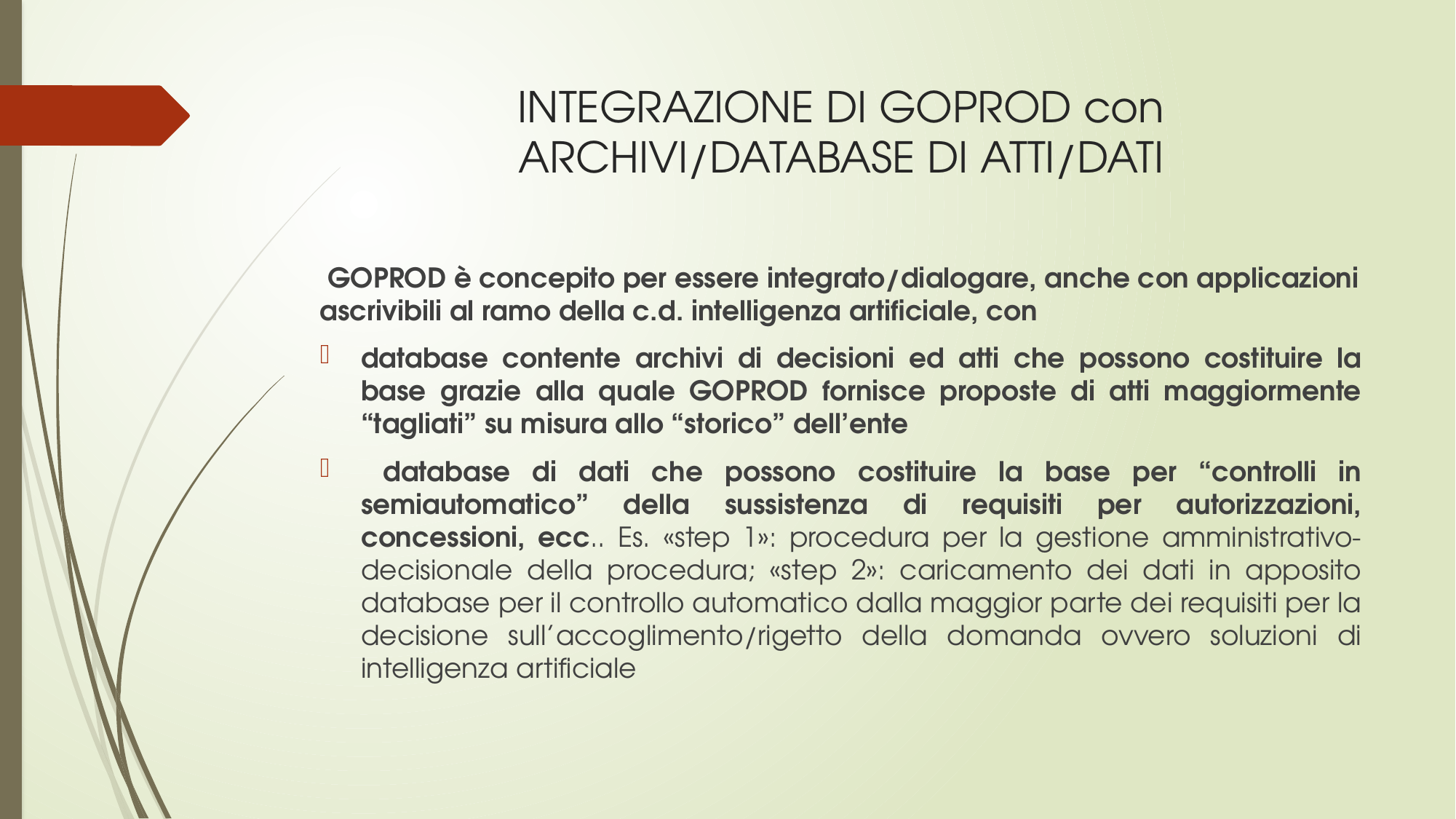

# INTEGRAZIONE DI GOPROD con ARCHIVI/DATABASE DI ATTI/DATI
 GOPROD è concepito per essere integrato/dialogare, anche con applicazioni ascrivibili al ramo della c.d. intelligenza artificiale, con
database contente archivi di decisioni ed atti che possono costituire la base grazie alla quale GOPROD fornisce proposte di atti maggiormente “tagliati” su misura allo “storico” dell’ente
 database di dati che possono costituire la base per “controlli in semiautomatico” della sussistenza di requisiti per autorizzazioni, concessioni, ecc.. Es. «step 1»: procedura per la gestione amministrativo-decisionale della procedura; «step 2»: caricamento dei dati in apposito database per il controllo automatico dalla maggior parte dei requisiti per la decisione sull’accoglimento/rigetto della domanda ovvero soluzioni di intelligenza artificiale